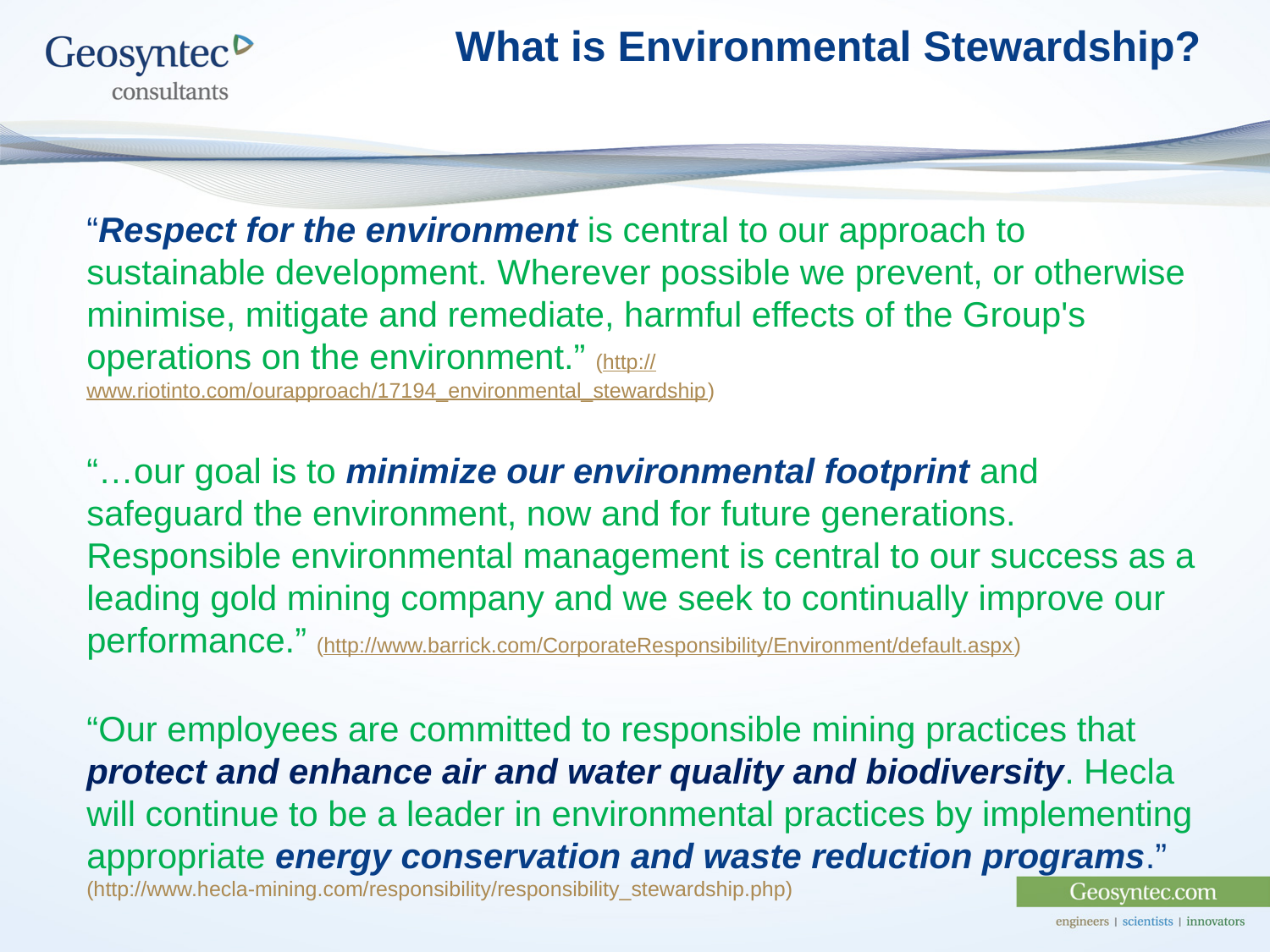

# What is Environmental Stewardship?
“Respect for the environment is central to our approach to sustainable development. Wherever possible we prevent, or otherwise minimise, mitigate and remediate, harmful effects of the Group's operations on the environment.” (http://www.riotinto.com/ourapproach/17194_environmental_stewardship)

“…our goal is to minimize our environmental footprint and safeguard the environment, now and for future generations. Responsible environmental management is central to our success as a leading gold mining company and we seek to continually improve our performance.” (http://www.barrick.com/CorporateResponsibility/Environment/default.aspx)

“Our employees are committed to responsible mining practices that protect and enhance air and water quality and biodiversity. Hecla will continue to be a leader in environmental practices by implementing appropriate energy conservation and waste reduction programs.” (http://www.hecla-mining.com/responsibility/responsibility_stewardship.php)